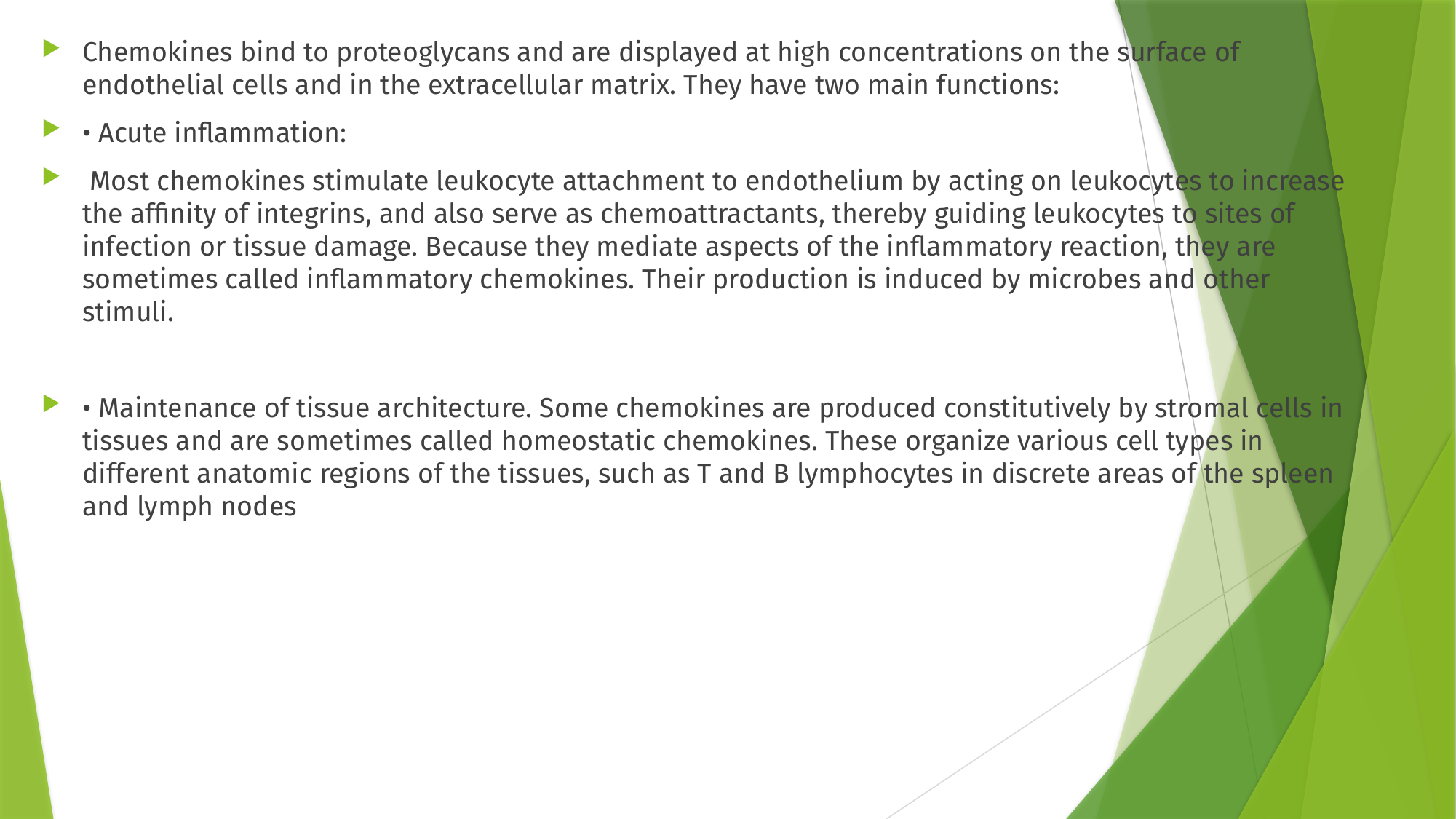

Chemokines bind to proteoglycans and are displayed at high concentrations on the surface of endothelial cells and in the extracellular matrix. They have two main functions:
• Acute inflammation:
 Most chemokines stimulate leukocyte attachment to endothelium by acting on leukocytes to increase the affinity of integrins, and also serve as chemoattractants, thereby guiding leukocytes to sites of infection or tissue damage. Because they mediate aspects of the inflammatory reaction, they are sometimes called inflammatory chemokines. Their production is induced by microbes and other stimuli.

• Maintenance of tissue architecture. Some chemokines are produced constitutively by stromal cells in tissues and are sometimes called homeostatic chemokines. These organize various cell types in different anatomic regions of the tissues, such as T and B lymphocytes in discrete areas of the spleen and lymph nodes